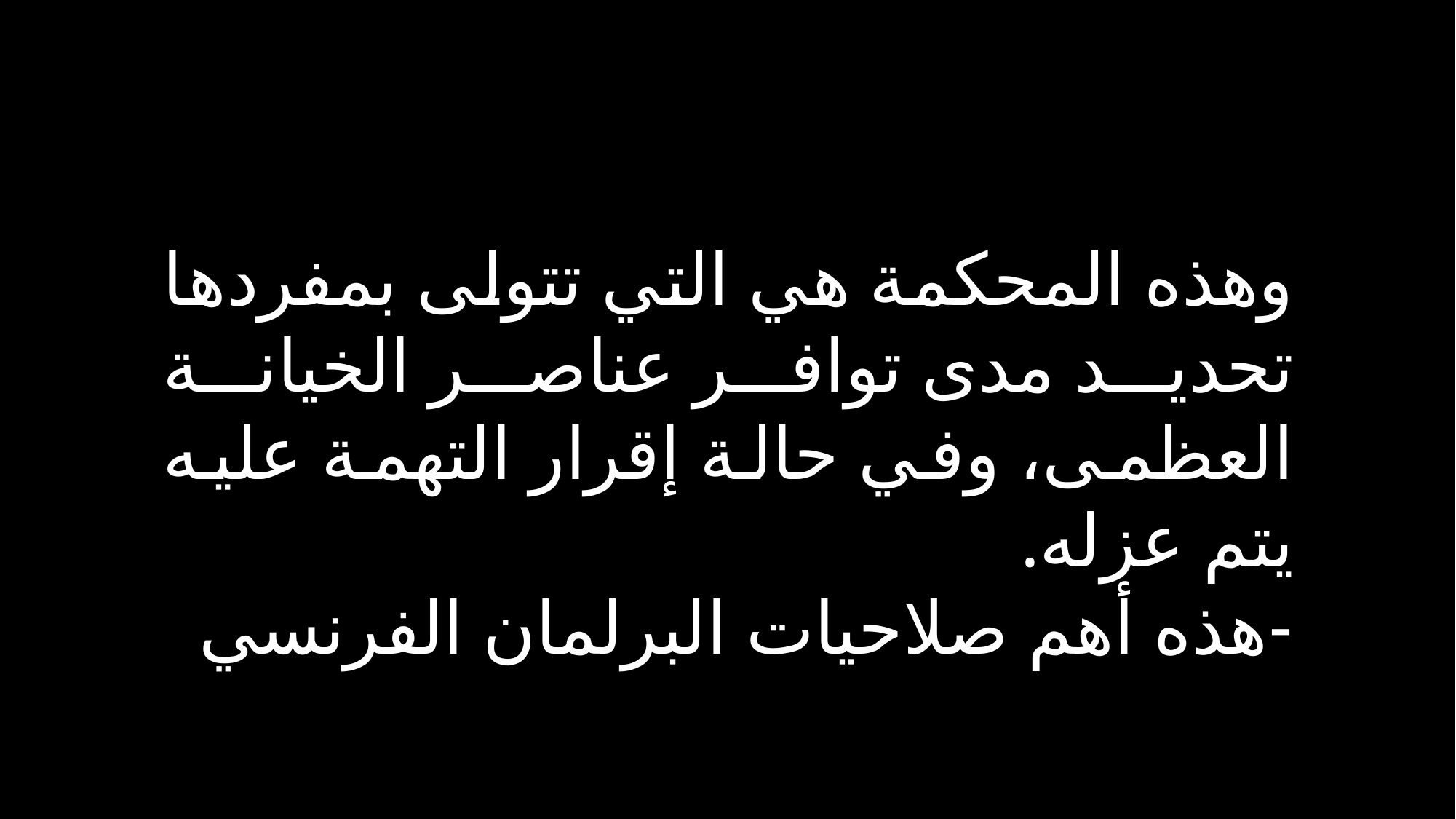

وهذه المحكمة هي التي تتولى بمفردها تحديد مدى توافر عناصر الخيانة العظمى، وفي حالة إقرار التهمة عليه يتم عزله.
-هذه أهم صلاحيات البرلمان الفرنسي